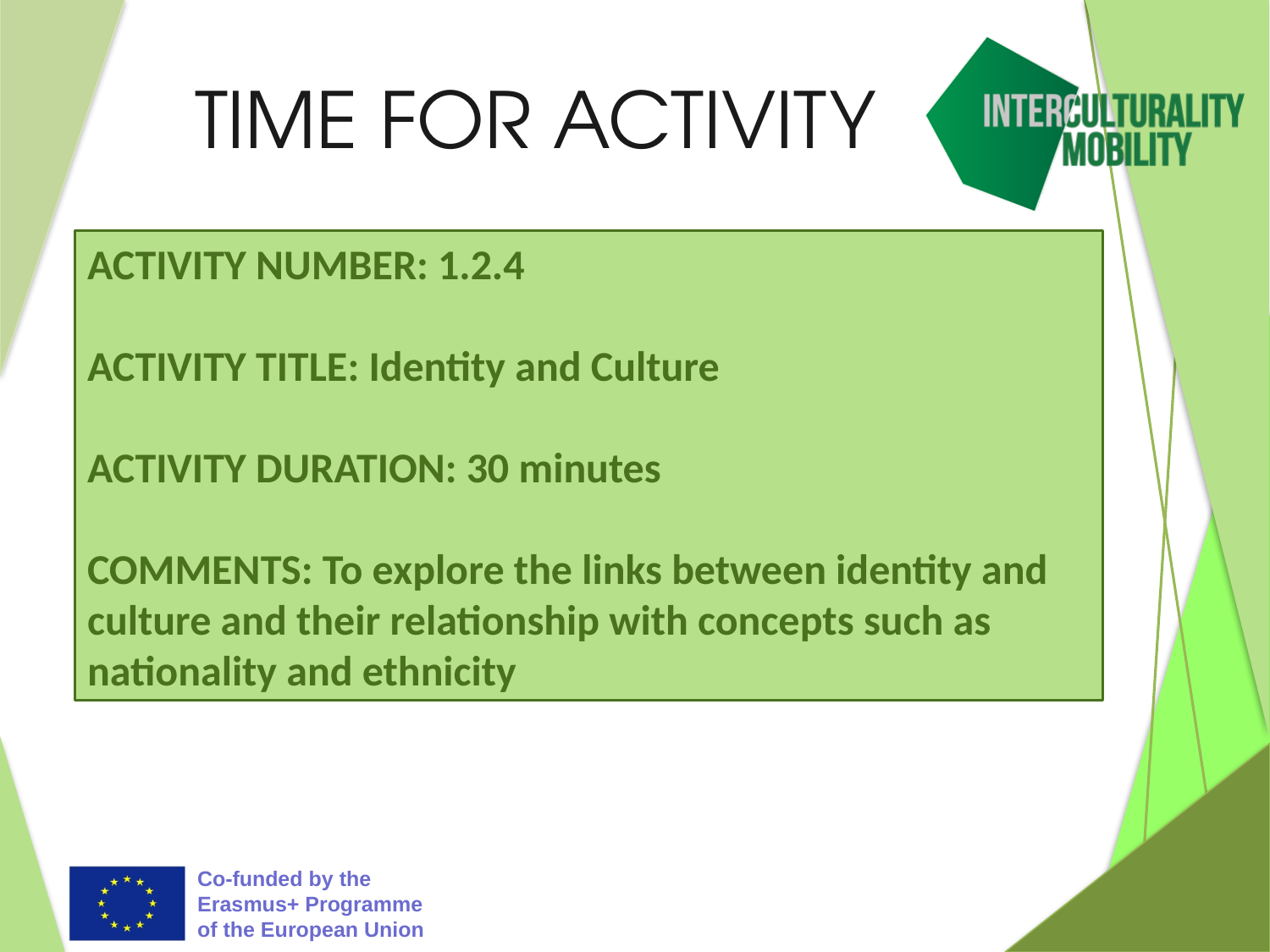

# TIME FOR ACTIVITY
ACTIVITY NUMBER: 1.2.4

ACTIVITY TITLE: Identity and Culture

ACTIVITY DURATION: 30 minutes

COMMENTS: To explore the links between identity and culture and their relationship with concepts such as nationality and ethnicity